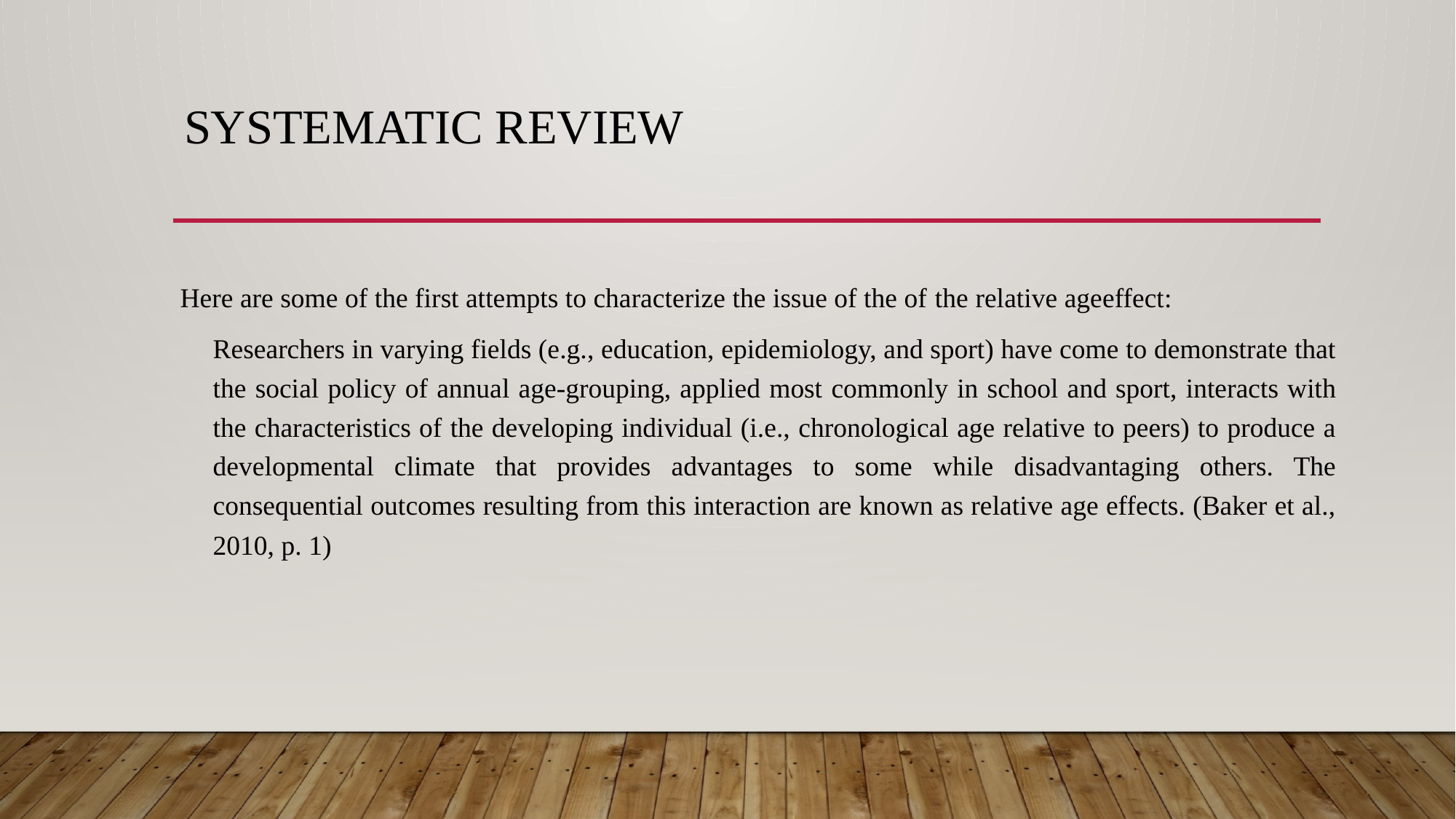

# Systematic review
Here are some of the first attempts to characterize the issue of the of the relative ageeffect:
Researchers in varying fields (e.g., education, epidemiology, and sport) have come to demonstrate that the social policy of annual age-grouping, applied most commonly in school and sport, interacts with the characteristics of the developing individual (i.e., chronological age relative to peers) to produce a developmental climate that provides advantages to some while disadvantaging others. The consequential outcomes resulting from this interaction are known as relative age effects. (Baker et al., 2010, p. 1)